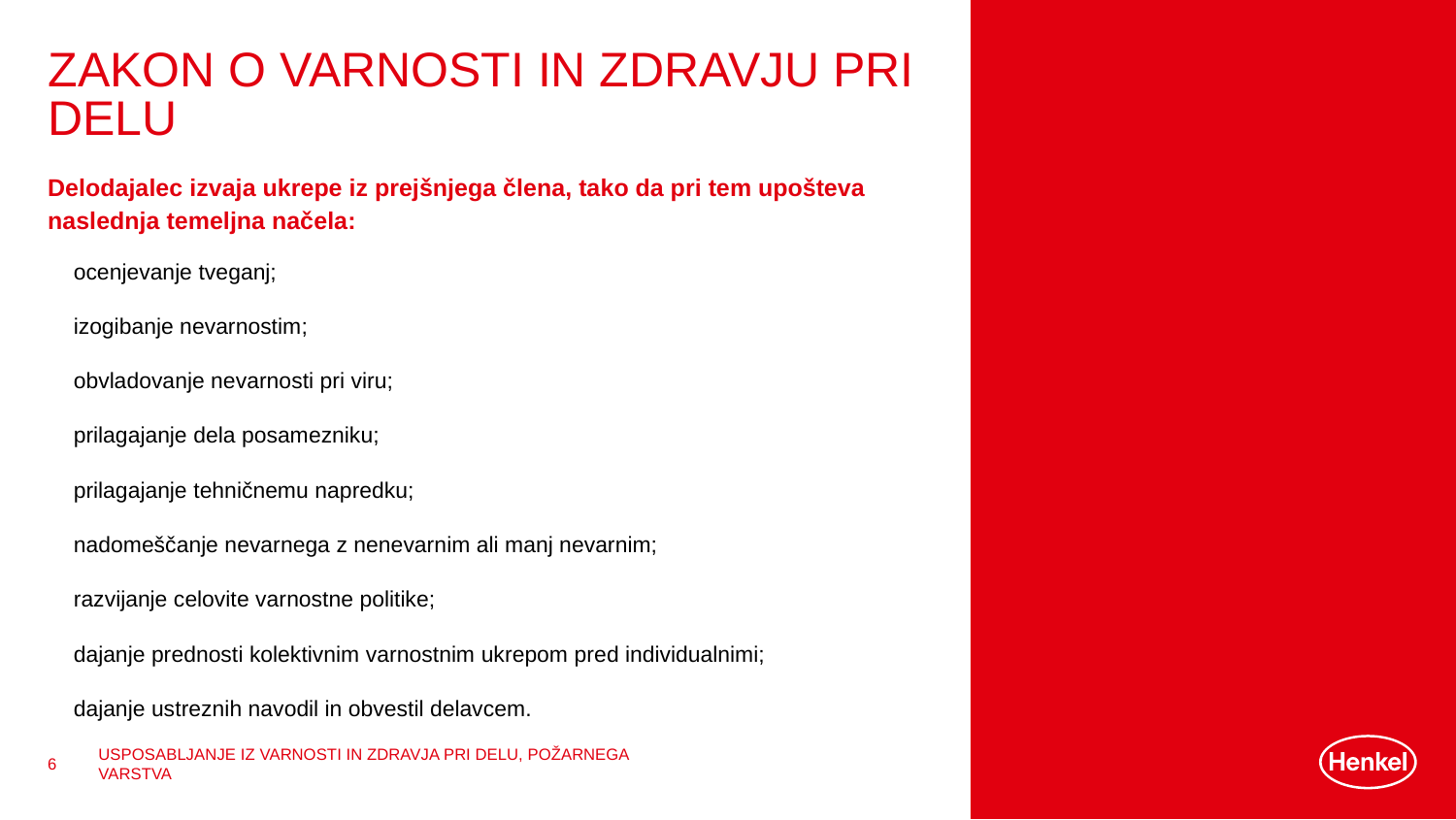

# ZAKON O VARNOSTI IN ZDRAVJU PRI DELU

Delodajalec izvaja ukrepe iz prejšnjega člena, tako da pri tem upošteva naslednja temeljna načela:

ocenjevanje tveganj;
izogibanje nevarnostim;
obvladovanje nevarnosti pri viru;
prilagajanje dela posamezniku;
prilagajanje tehničnemu napredku;
nadomeščanje nevarnega z nenevarnim ali manj nevarnim;
razvijanje celovite varnostne politike;
dajanje prednosti kolektivnim varnostnim ukrepom pred individualnimi;
dajanje ustreznih navodil in obvestil delavcem.
6
Usposabljanje iz varnosti in zdravja pri delu, požarnega varstva